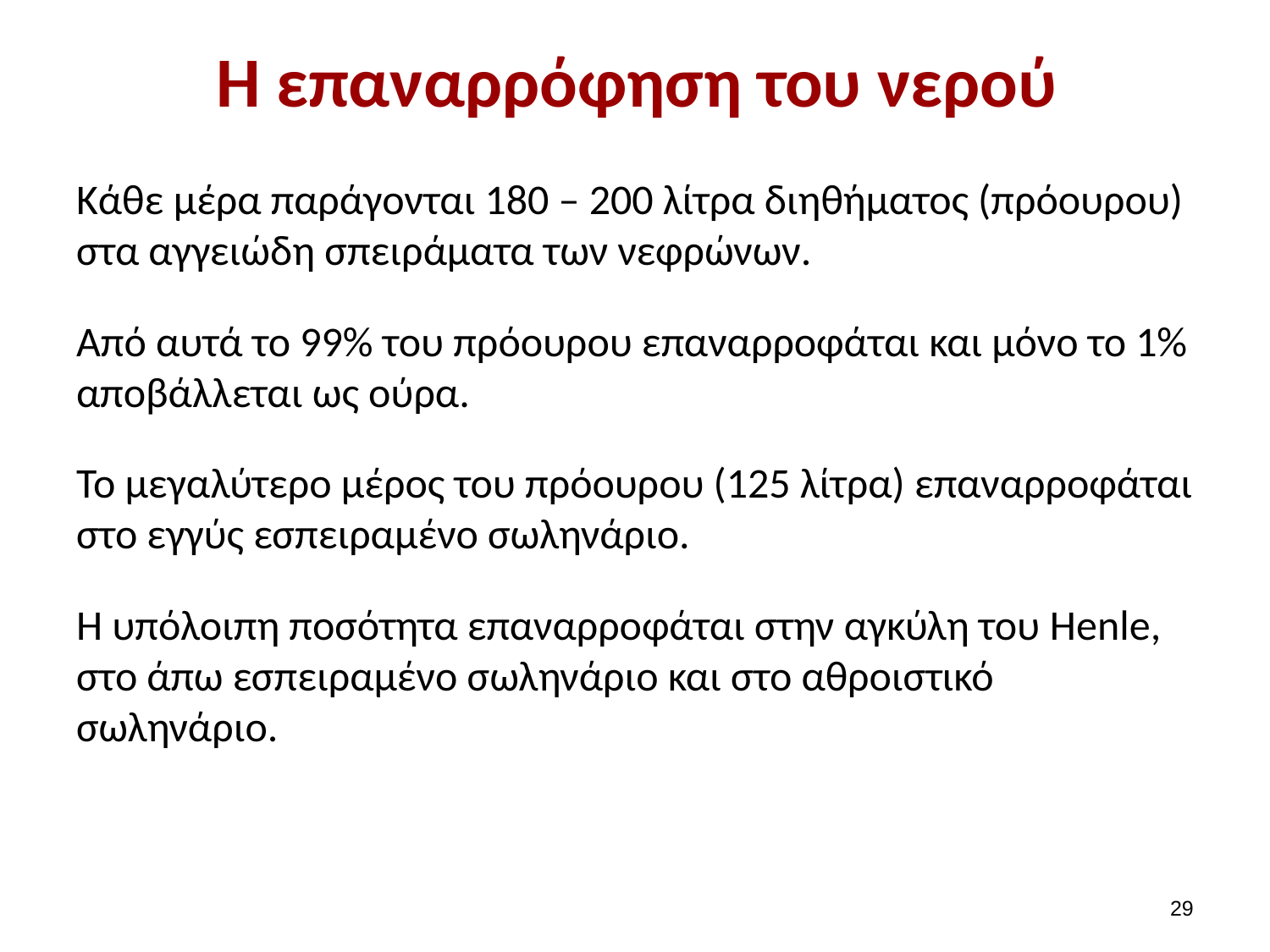

# Η επαναρρόφηση του νερού
Κάθε μέρα παράγονται 180 – 200 λίτρα διηθήματος (πρόουρου) στα αγγειώδη σπειράματα των νεφρώνων.
Από αυτά το 99% του πρόουρου επαναρροφάται και μόνο το 1% αποβάλλεται ως ούρα.
Το μεγαλύτερο μέρος του πρόουρου (125 λίτρα) επαναρροφάται στο εγγύς εσπειραμένο σωληνάριο.
Η υπόλοιπη ποσότητα επαναρροφάται στην αγκύλη του Henle, στο άπω εσπειραμένο σωληνάριο και στο αθροιστικό σωληνάριο.
29